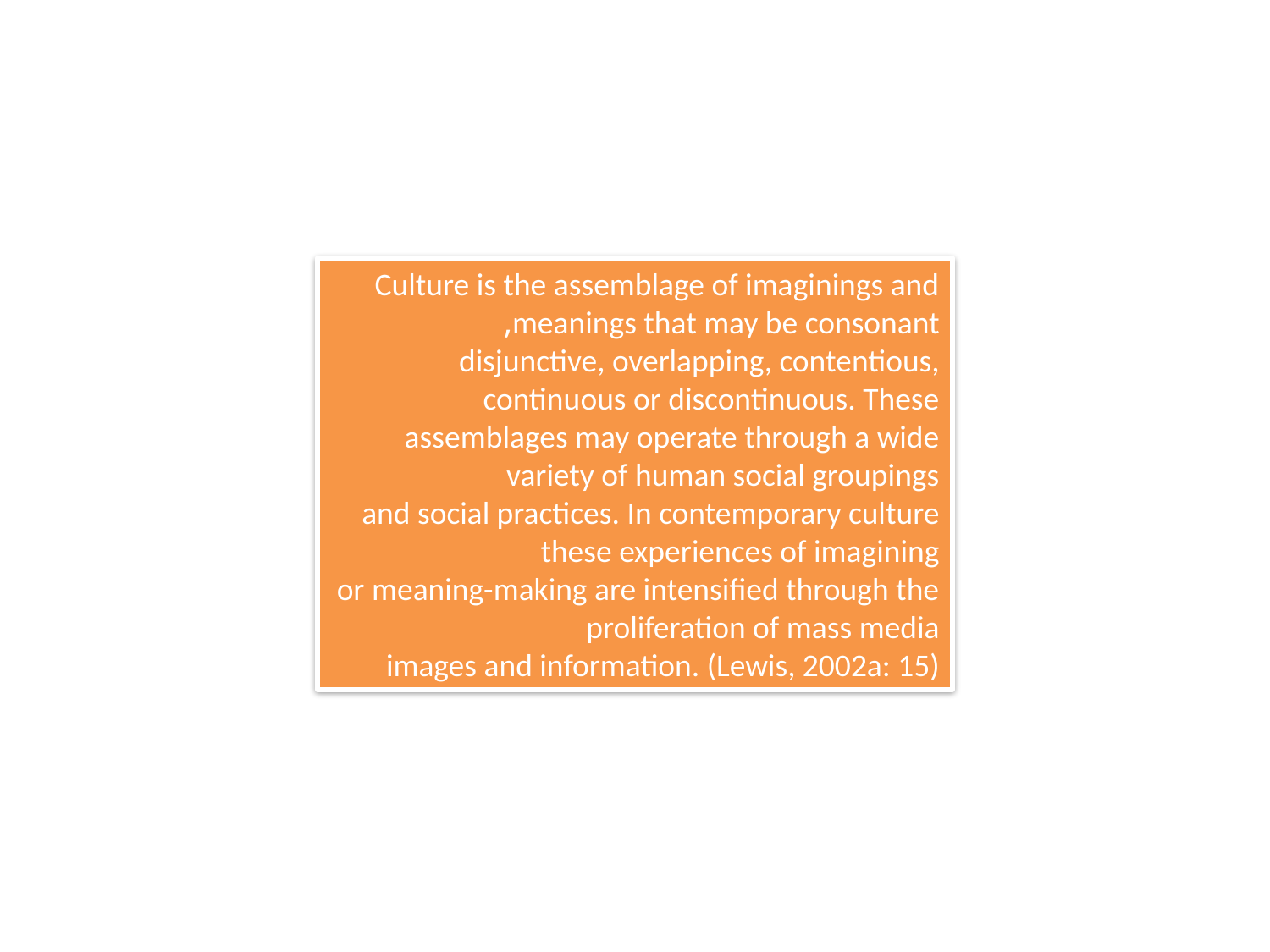

Culture is the assemblage of imaginings and meanings that may be consonant,
disjunctive, overlapping, contentious, continuous or discontinuous. These
assemblages may operate through a wide variety of human social groupings
and social practices. In contemporary culture these experiences of imagining
or meaning-making are intensified through the proliferation of mass media
images and information. (Lewis, 2002a: 15)